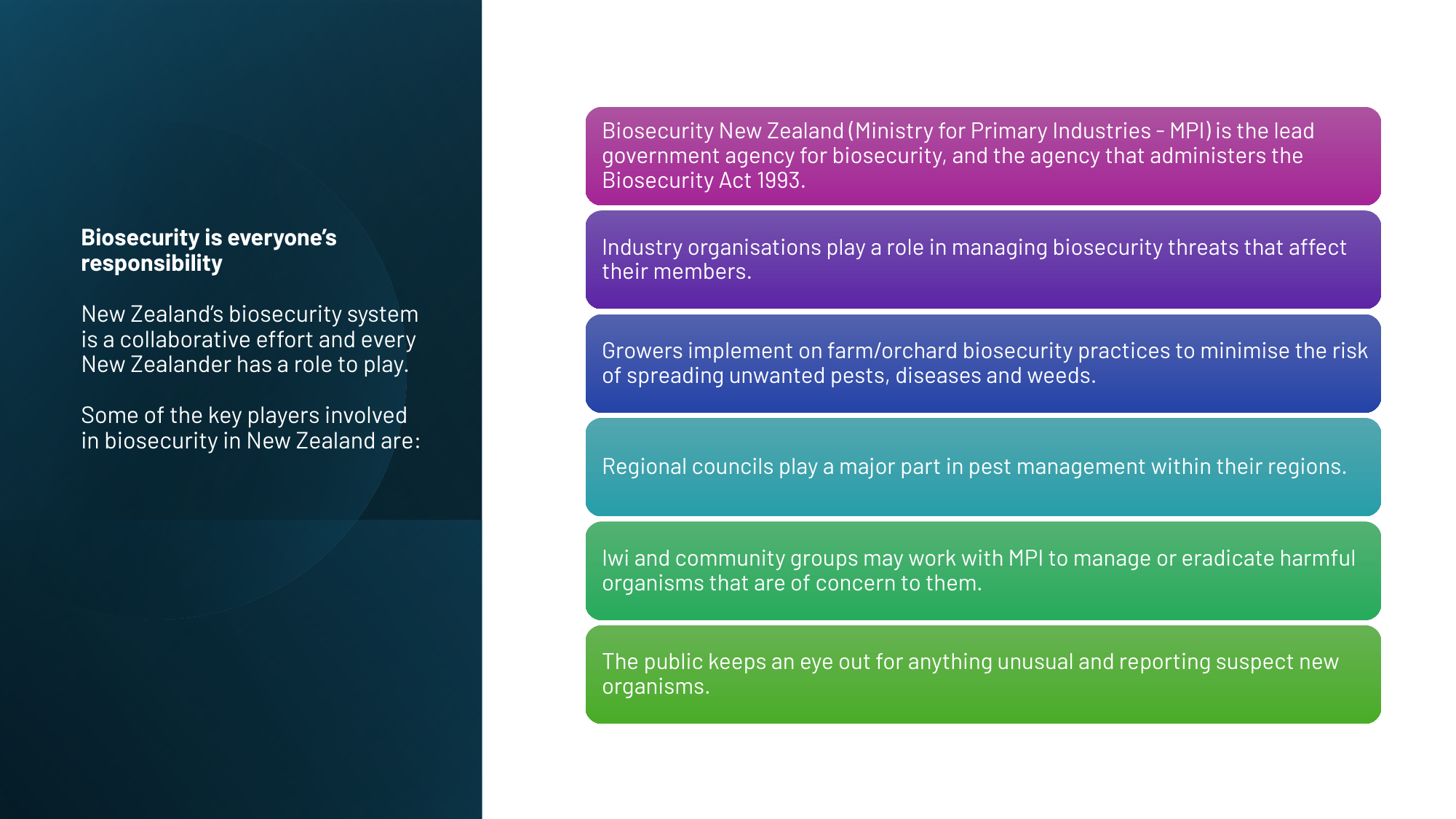

Biosecurity New Zealand (Ministry for Primary Industries - MPI) is the lead government agency for biosecurity, and the agency that administers the Biosecurity Act 1993.
Industry organisations play a role in managing biosecurity threats that affect their members.
Growers implement on farm/orchard biosecurity practices to minimise the risk of spreading unwanted pests, diseases and weeds.
Regional councils play a major part in pest management within their regions.
Iwi and community groups may work with MPI to manage or eradicate harmful organisms that are of concern to them.
The public keeps an eye out for anything unusual and reporting suspect new organisms.

# Biosecurity is everyone’s responsibility New Zealand’s biosecurity system is a collaborative effort and every New Zealander has a role to play.  Some of the key players involved in biosecurity in New Zealand are: